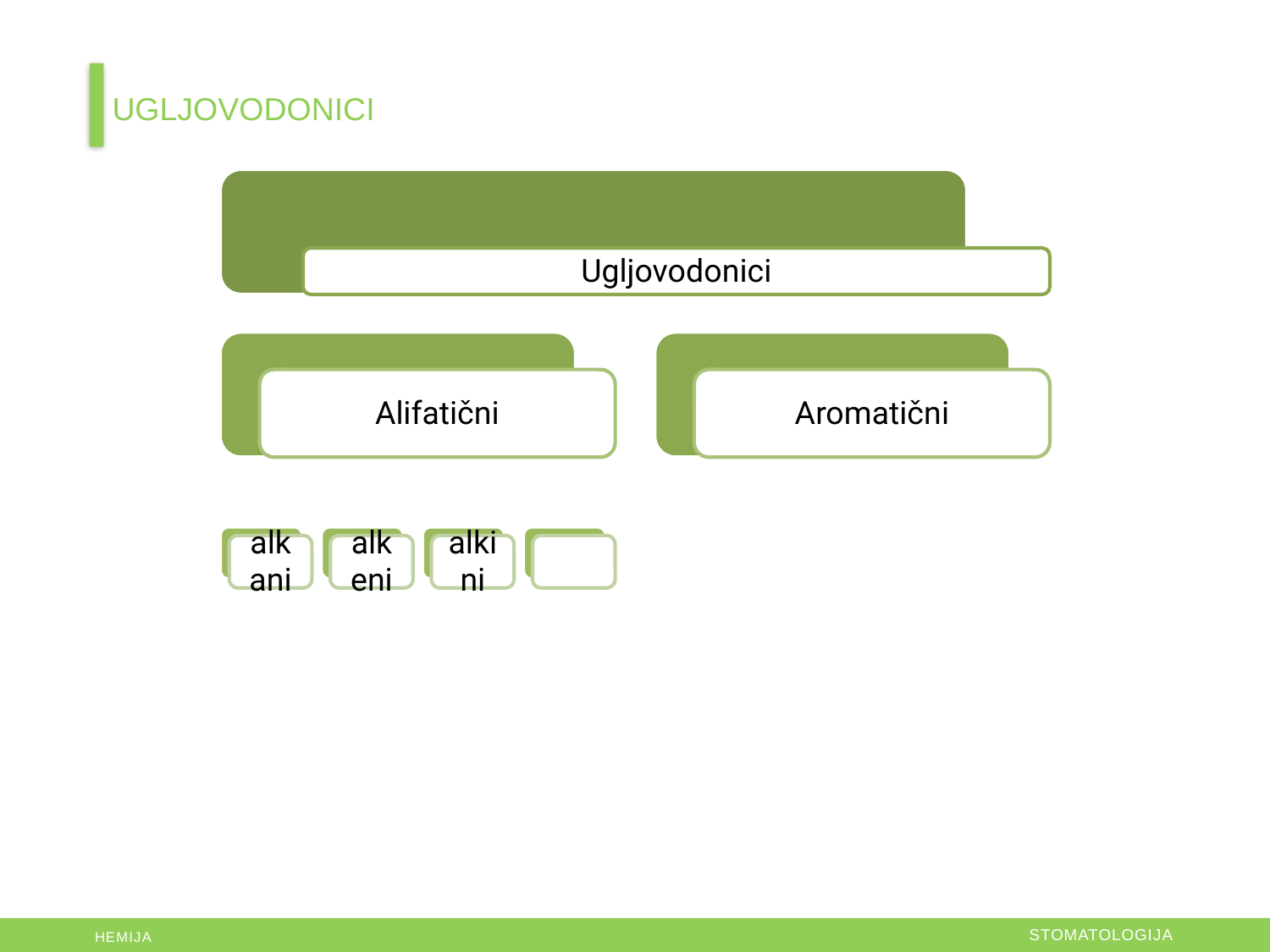

UGLJOVODONICI
Ugljovodonici
Alifatični
Aromatični
alkeni
alkani
alkini

STOMATOLOGIJA
HEMIJA